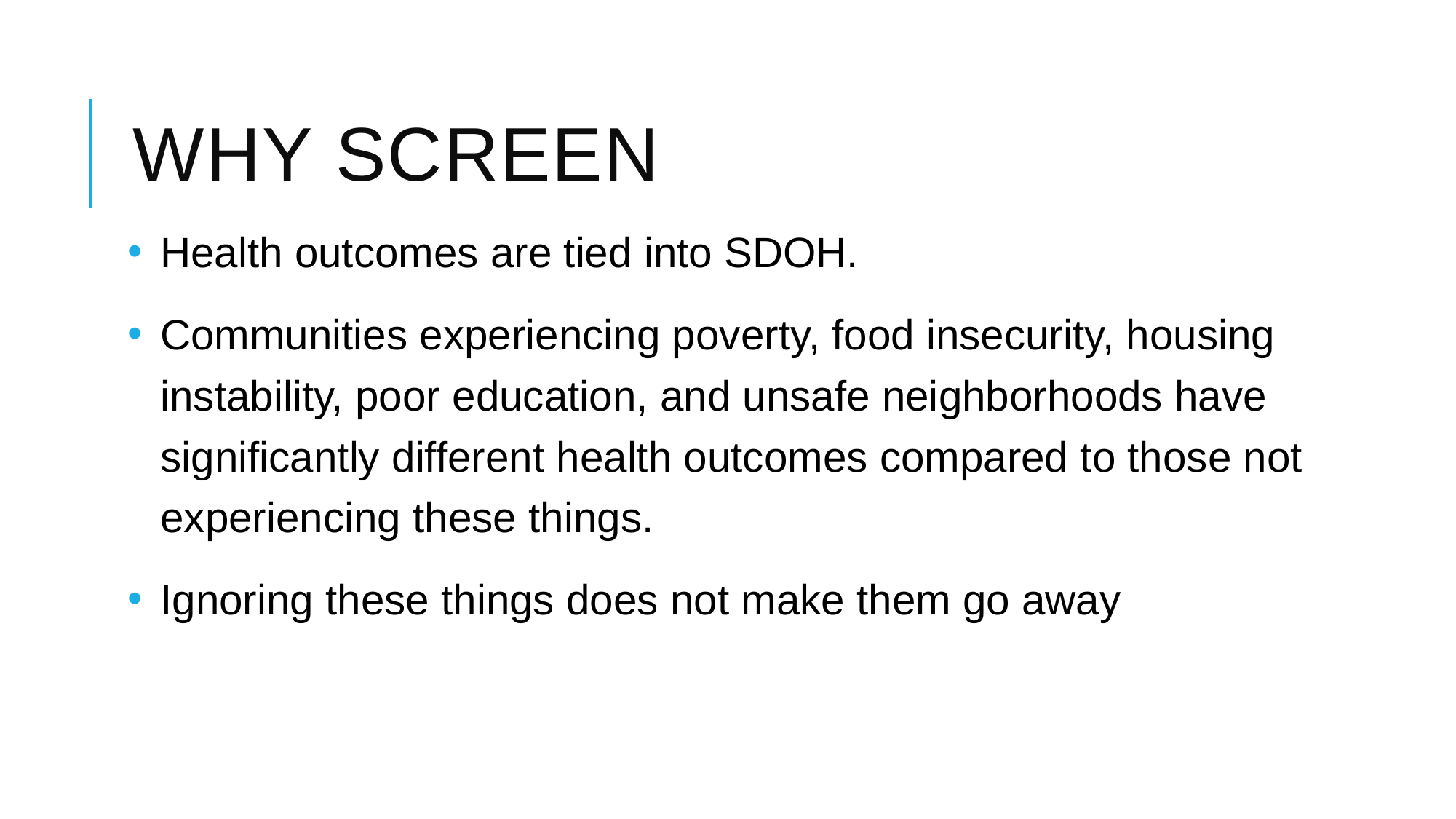

# Why screen
Health outcomes are tied into SDOH.
Communities experiencing poverty, food insecurity, housing instability, poor education, and unsafe neighborhoods have significantly different health outcomes compared to those not experiencing these things.
Ignoring these things does not make them go away